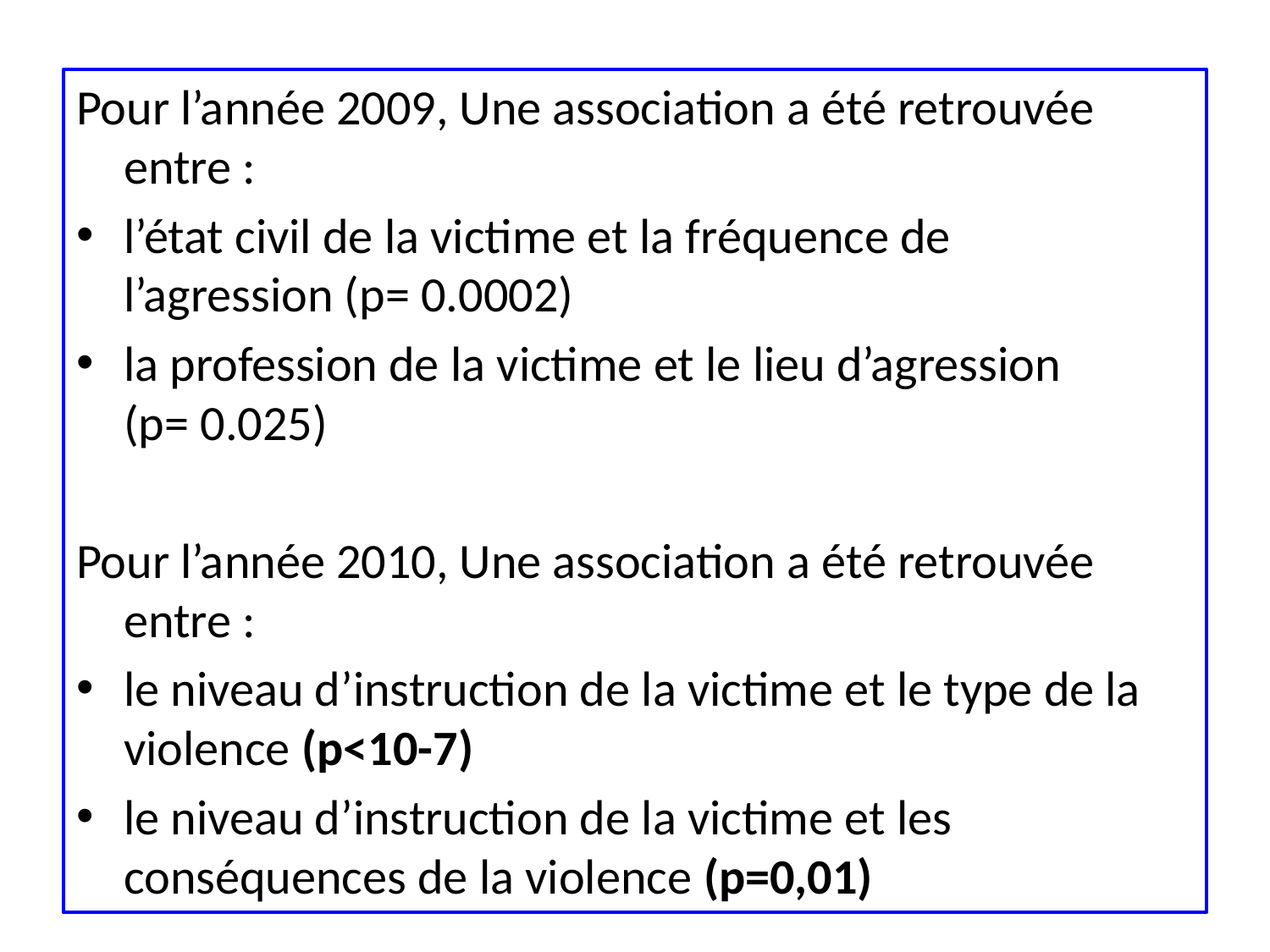

Pour l’année 2009, Une association a été retrouvée entre :
l’état civil de la victime et la fréquence de l’agression (p= 0.0002)
la profession de la victime et le lieu d’agression       (p= 0.025)

Pour l’année 2010, Une association a été retrouvée entre :
le niveau d’instruction de la victime et le type de la violence (p<10-7)
le niveau d’instruction de la victime et les conséquences de la violence (p=0,01)